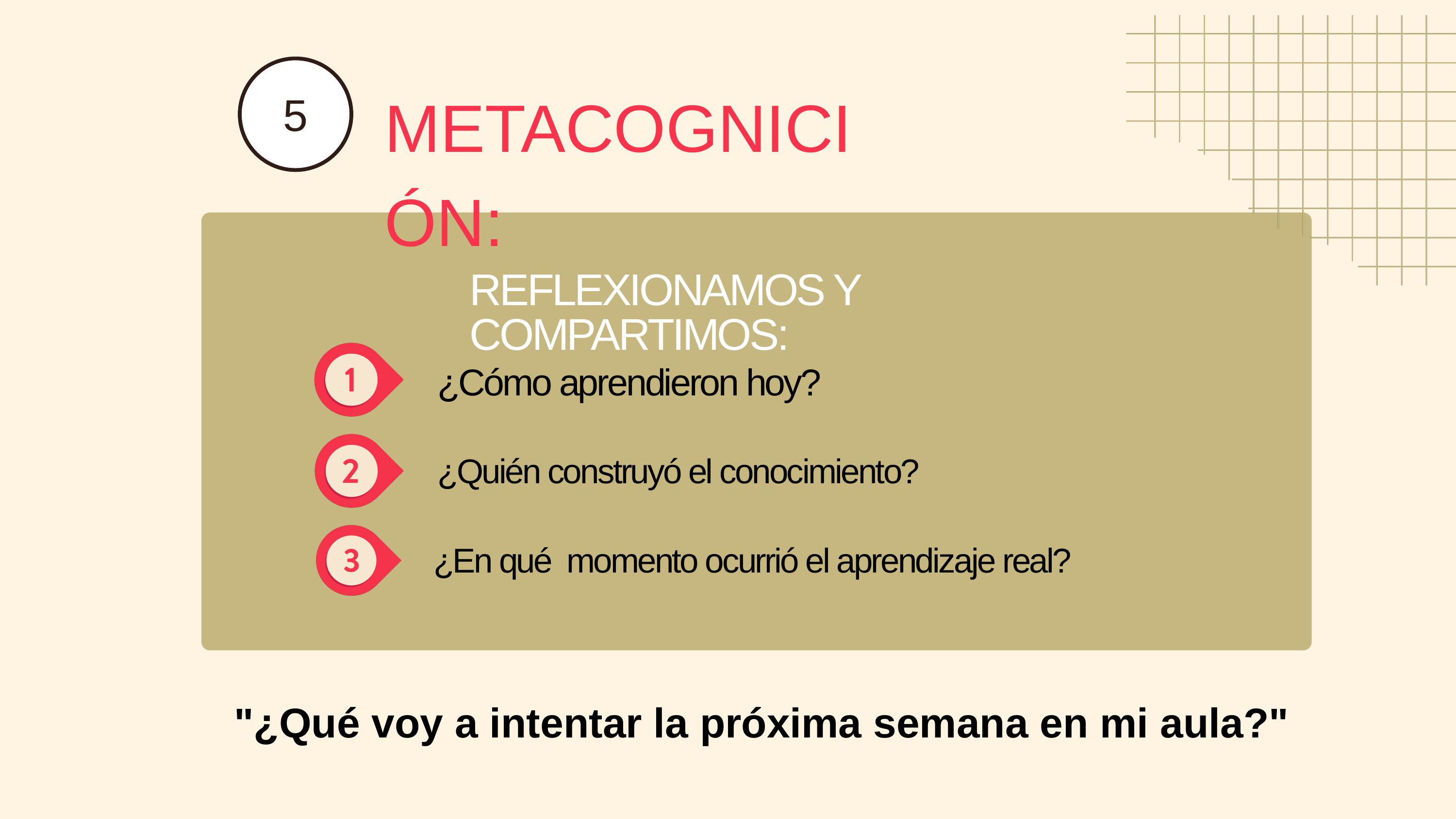

5
METACOGNICIÓN:

REFLEXIONAMOS Y COMPARTIMOS:

¿Cómo aprendieron hoy?

¿Quién construyó el conocimiento?

¿En qué  momento ocurrió el aprendizaje real?
"¿Qué voy a intentar la próxima semana en mi aula?"